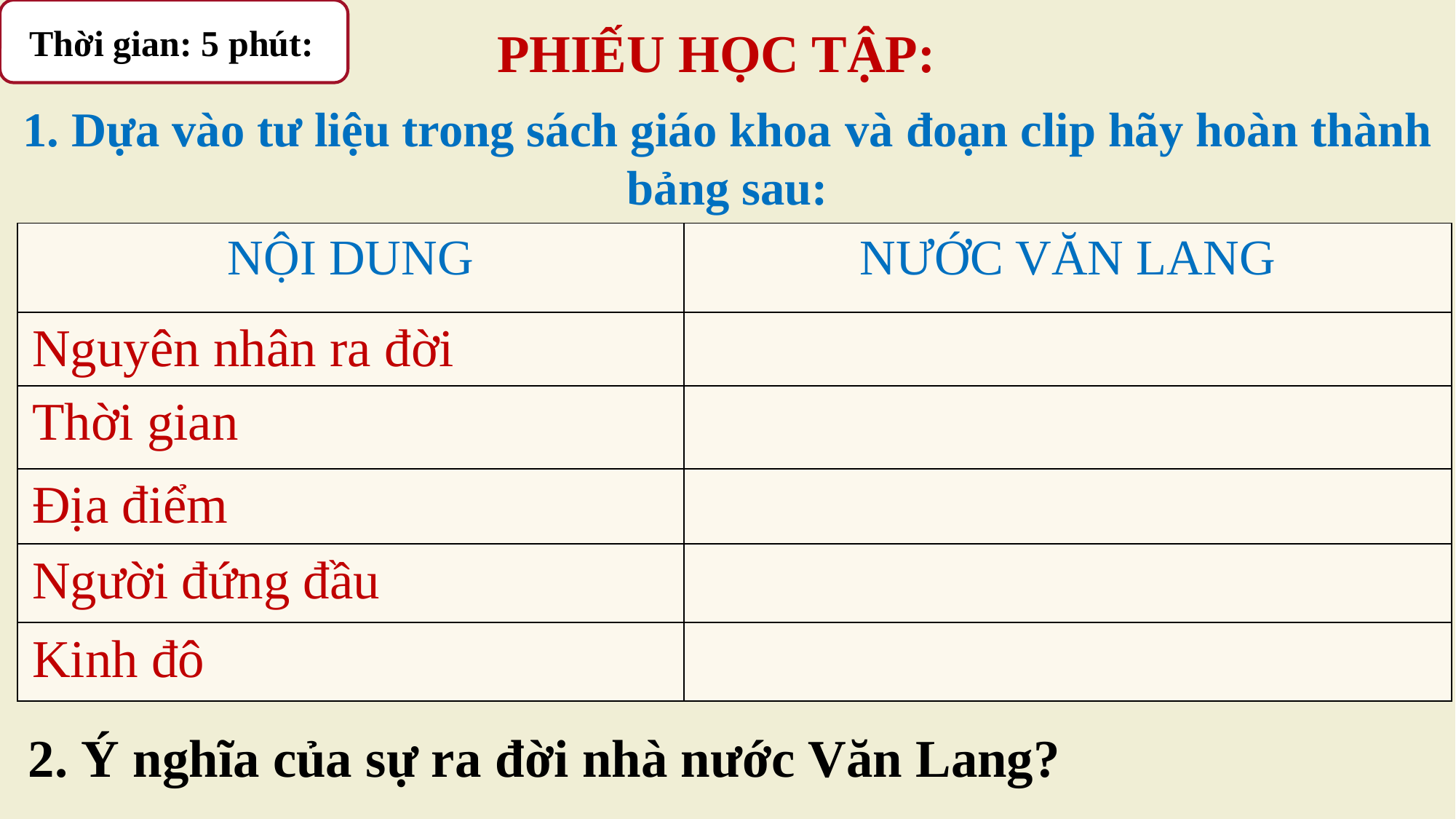

Thời gian: 5 phút:
PHIẾU HỌC TẬP:
1. Dựa vào tư liệu trong sách giáo khoa và đoạn clip hãy hoàn thành bảng sau:
| NỘI DUNG | NƯỚC VĂN LANG |
| --- | --- |
| Nguyên nhân ra đời |  |
| Thời gian |  |
| Địa điểm |  |
| Người đứng đầu |  |
| Kinh đô |  |
2. Ý nghĩa của sự ra đời nhà nước Văn Lang?